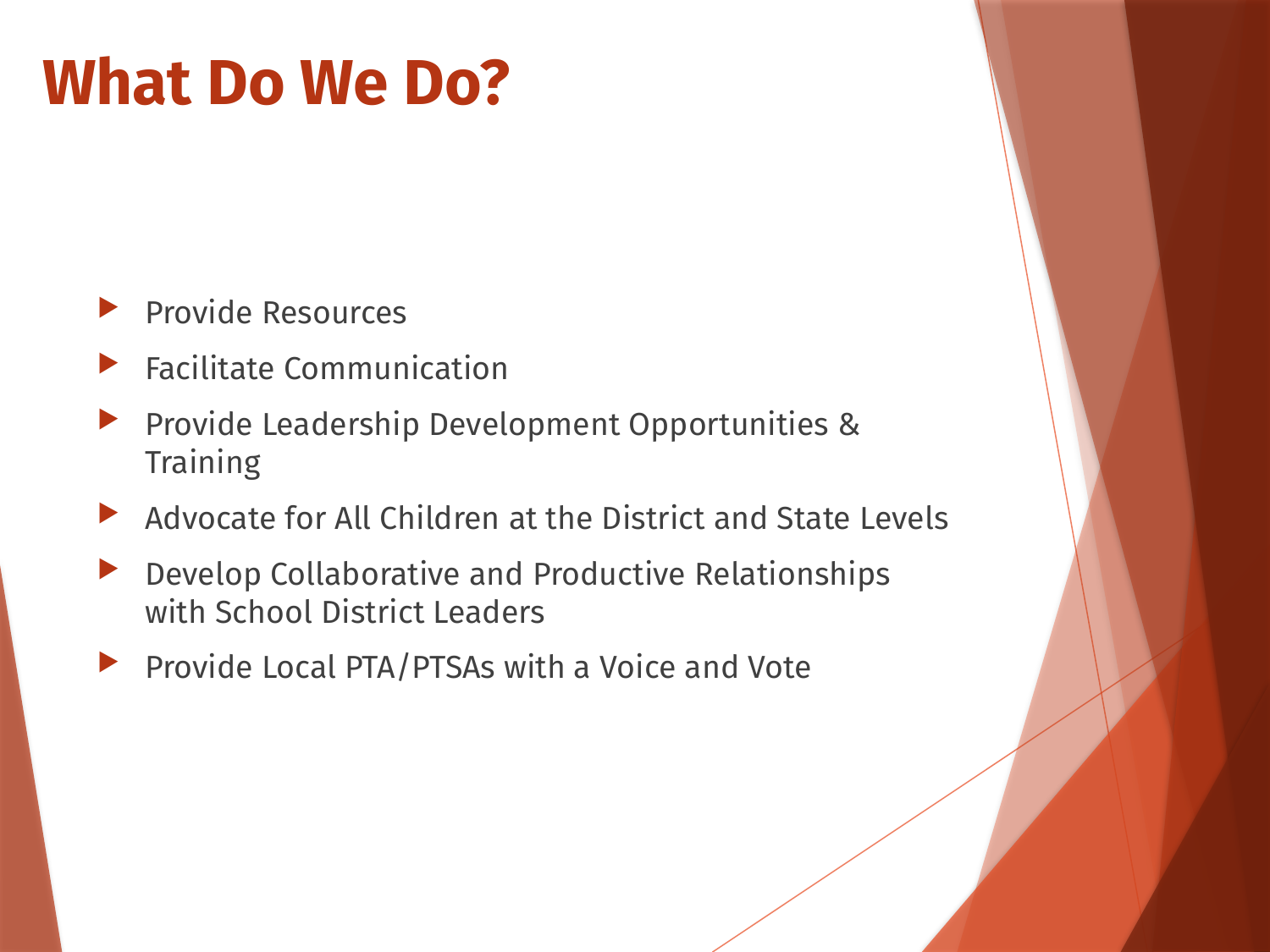

# What Do We Do?

Provide Resources
Facilitate Communication
Provide Leadership Development Opportunities & Training
Advocate for All Children at the District and State Levels
Develop Collaborative and Productive Relationships with School District Leaders
Provide Local PTA/PTSAs with a Voice and Vote